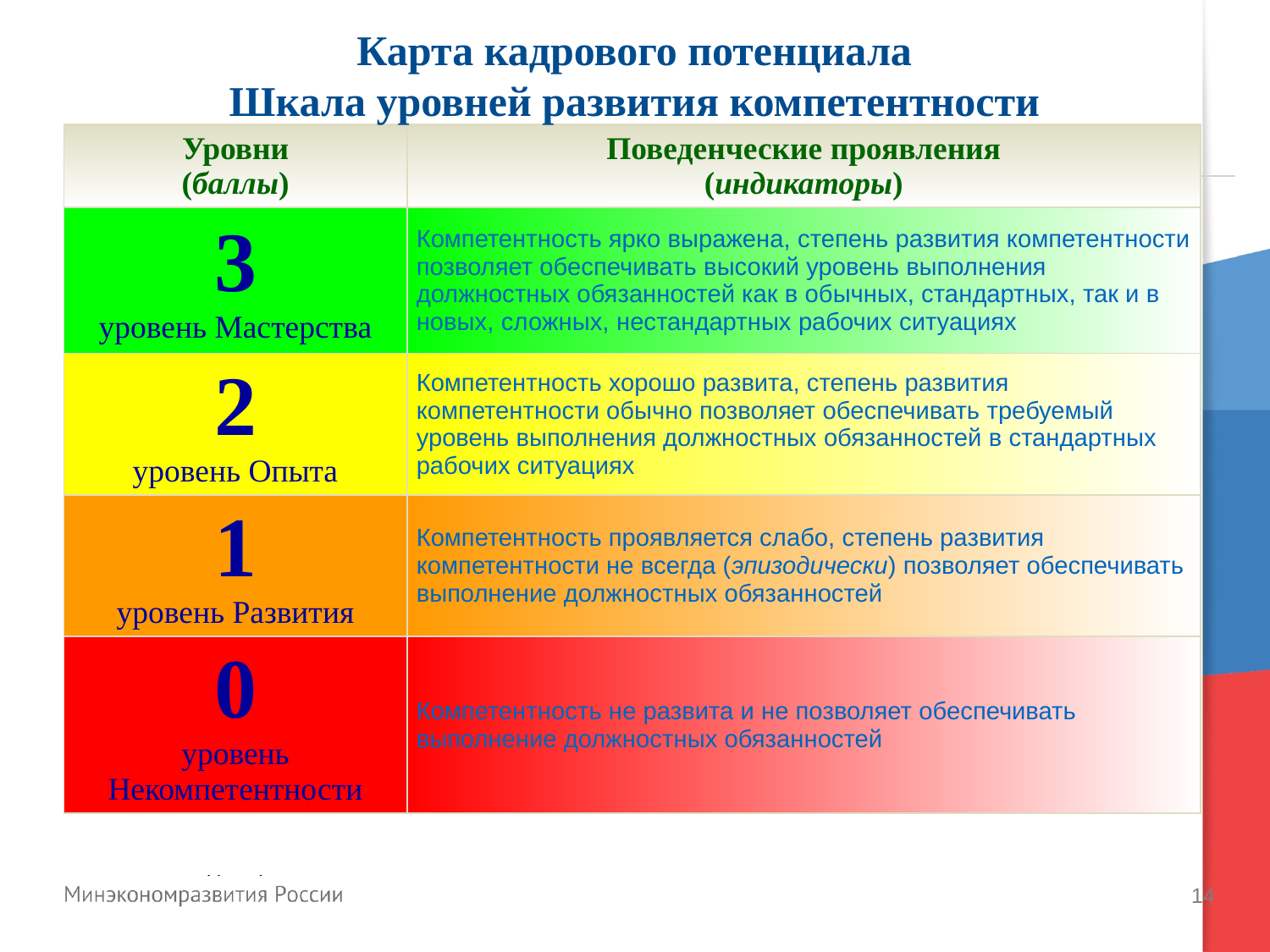

# Карта кадрового потенциала Шкала уровней развития компетентности
| Уровни (баллы) | Поведенческие проявления (индикаторы) |
| --- | --- |
| 3 уровень Мастерства | Компетентность ярко выражена, степень развития компетентности позволяет обеспечивать высокий уровень выполнения должностных обязанностей как в обычных, стандартных, так и в новых, сложных, нестандартных рабочих ситуациях |
| 2 уровень Опыта | Компетентность хорошо развита, степень развития компетентности обычно позволяет обеспечивать требуемый уровень выполнения должностных обязанностей в стандартных рабочих ситуациях |
| 1 уровень Развития | Компетентность проявляется слабо, степень развития компетентности не всегда (эпизодически) позволяет обеспечивать выполнение должностных обязанностей |
| 0 уровень Некомпетентности | Компетентность не развита и не позволяет обеспечивать выполнение должностных обязанностей |